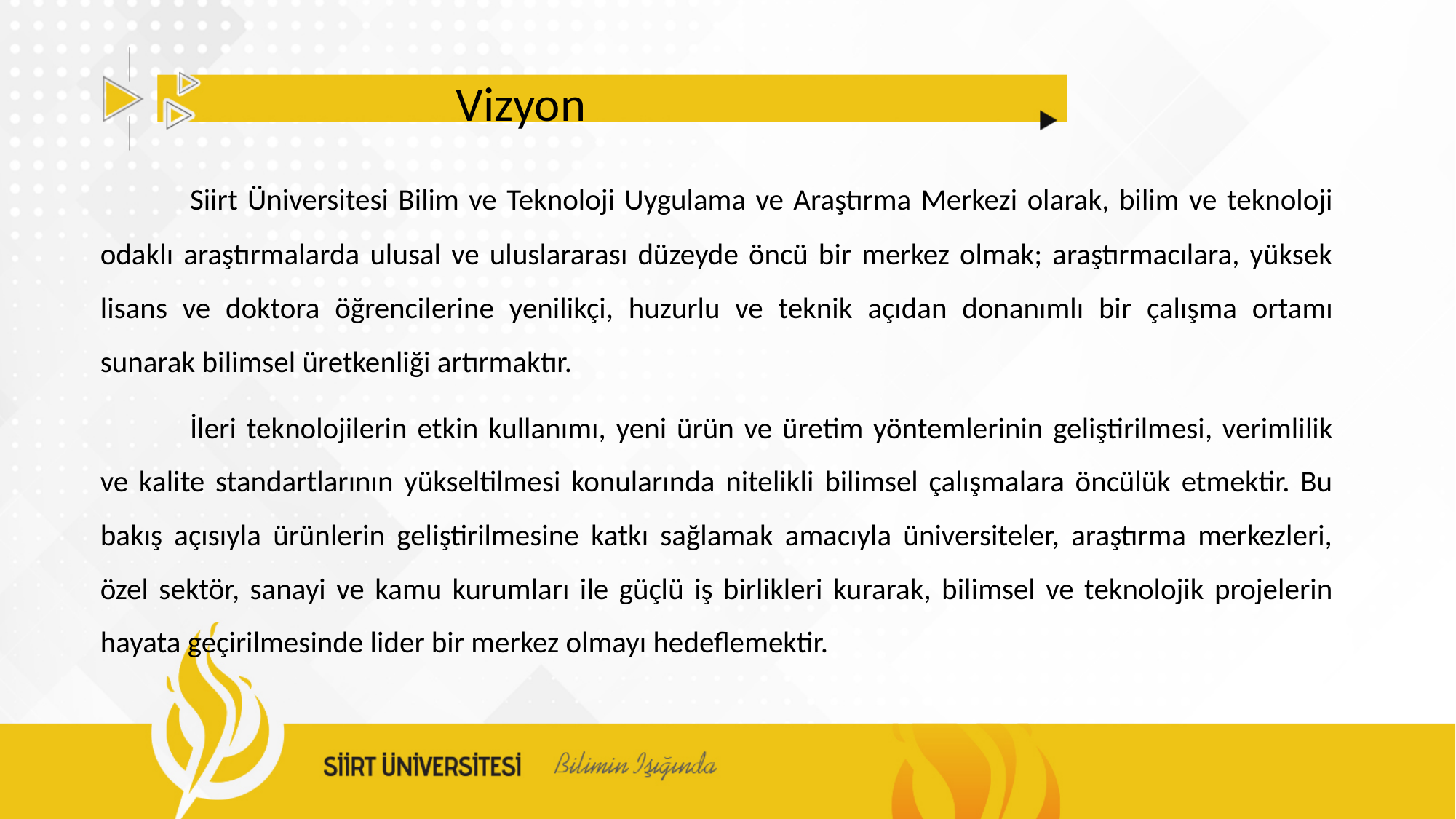

# Vizyon
	Siirt Üniversitesi Bilim ve Teknoloji Uygulama ve Araştırma Merkezi olarak, bilim ve teknoloji odaklı araştırmalarda ulusal ve uluslararası düzeyde öncü bir merkez olmak; araştırmacılara, yüksek lisans ve doktora öğrencilerine yenilikçi, huzurlu ve teknik açıdan donanımlı bir çalışma ortamı sunarak bilimsel üretkenliği artırmaktır.
	İleri teknolojilerin etkin kullanımı, yeni ürün ve üretim yöntemlerinin geliştirilmesi, verimlilik ve kalite standartlarının yükseltilmesi konularında nitelikli bilimsel çalışmalara öncülük etmektir. Bu bakış açısıyla ürünlerin geliştirilmesine katkı sağlamak amacıyla üniversiteler, araştırma merkezleri, özel sektör, sanayi ve kamu kurumları ile güçlü iş birlikleri kurarak, bilimsel ve teknolojik projelerin hayata geçirilmesinde lider bir merkez olmayı hedeflemektir.